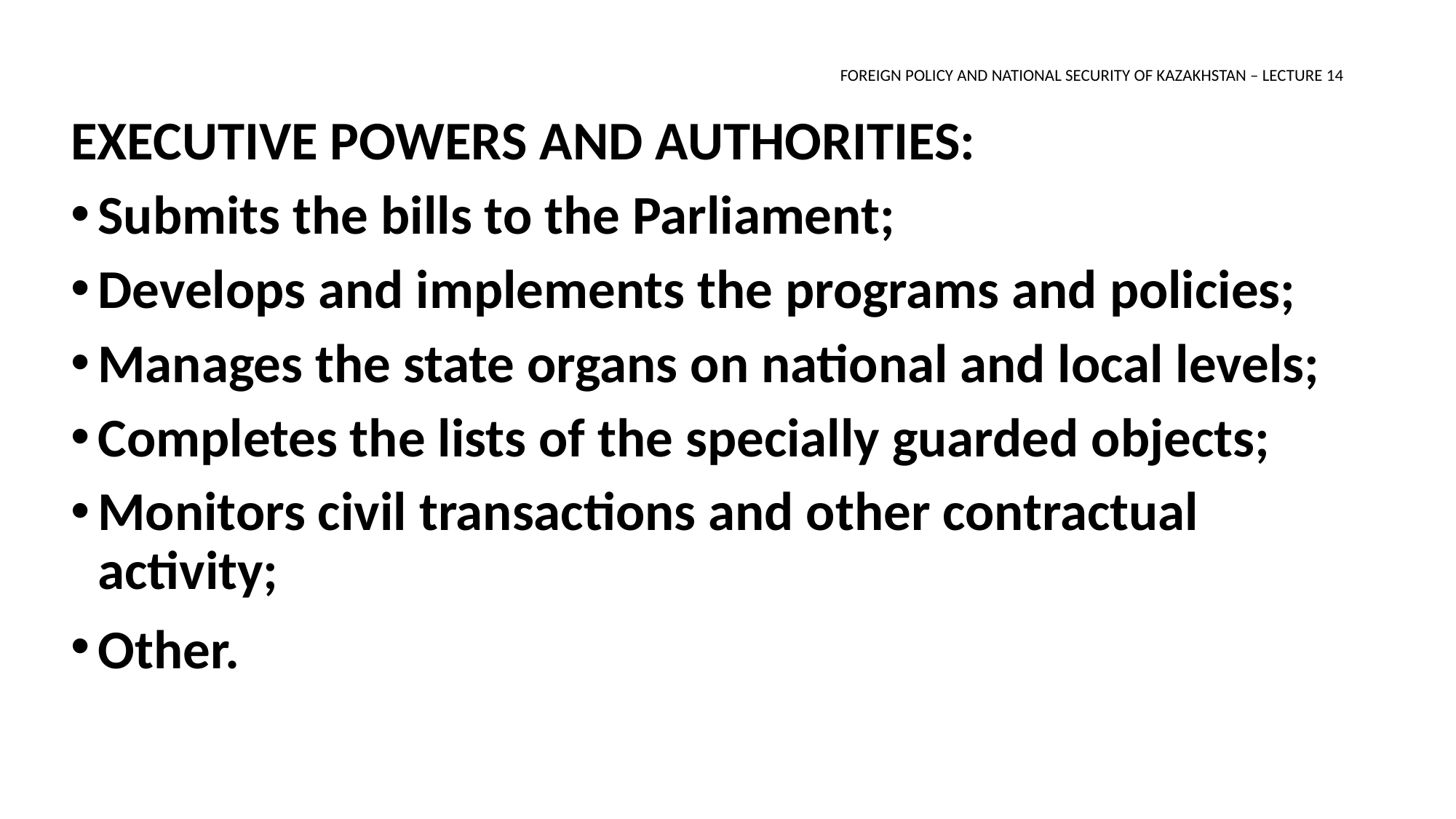

# Foreign policy and national security of Kazakhstan – lecture 14
Executive Powers and authorities:
Submits the bills to the Parliament;
Develops and implements the programs and policies;
Manages the state organs on national and local levels;
Completes the lists of the specially guarded objects;
Monitors civil transactions and other contractual activity;
Other.